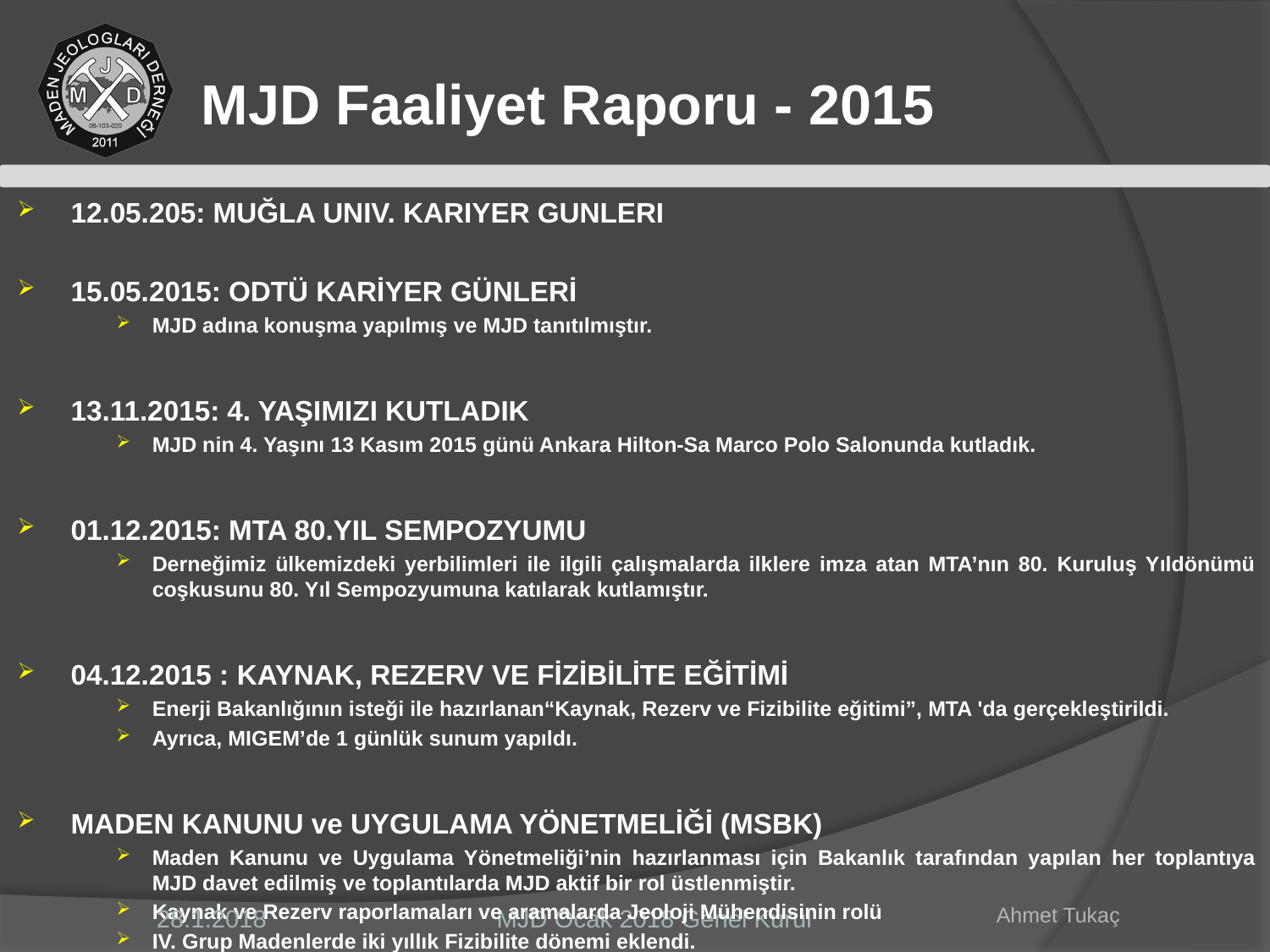

# MJD Faaliyet Raporu - 2015
12.05.205: MUĞLA UNIV. KARIYER GUNLERI

15.05.2015: ODTÜ KARİYER GÜNLERİ
MJD adına konuşma yapılmış ve MJD tanıtılmıştır.

13.11.2015: 4. YAŞIMIZI KUTLADIK
MJD nin 4. Yaşını 13 Kasım 2015 günü Ankara Hilton-Sa Marco Polo Salonunda kutladık.

01.12.2015: MTA 80.YIL SEMPOZYUMU
Derneğimiz ülkemizdeki yerbilimleri ile ilgili çalışmalarda ilklere imza atan MTA’nın 80. Kuruluş Yıldönümü coşkusunu 80. Yıl Sempozyumuna katılarak kutlamıştır.

04.12.2015 : KAYNAK, REZERV VE FİZİBİLİTE EĞİTİMİ
Enerji Bakanlığının isteği ile hazırlanan“Kaynak, Rezerv ve Fizibilite eğitimi”, MTA 'da gerçekleştirildi.
Ayrıca, MIGEM’de 1 günlük sunum yapıldı.

MADEN KANUNU ve UYGULAMA YÖNETMELİĞİ (MSBK)
Maden Kanunu ve Uygulama Yönetmeliği’nin hazırlanması için Bakanlık tarafından yapılan her toplantıya MJD davet edilmiş ve toplantılarda MJD aktif bir rol üstlenmiştir.
Kaynak ve Rezerv raporlamaları ve aramalarda Jeoloji Mühendisinin rolü
IV. Grup Madenlerde iki yıllık Fizibilite dönemi eklendi.

MJD Ocak 2018 Genel Kurul
28.1.2018
Ahmet Tukaç